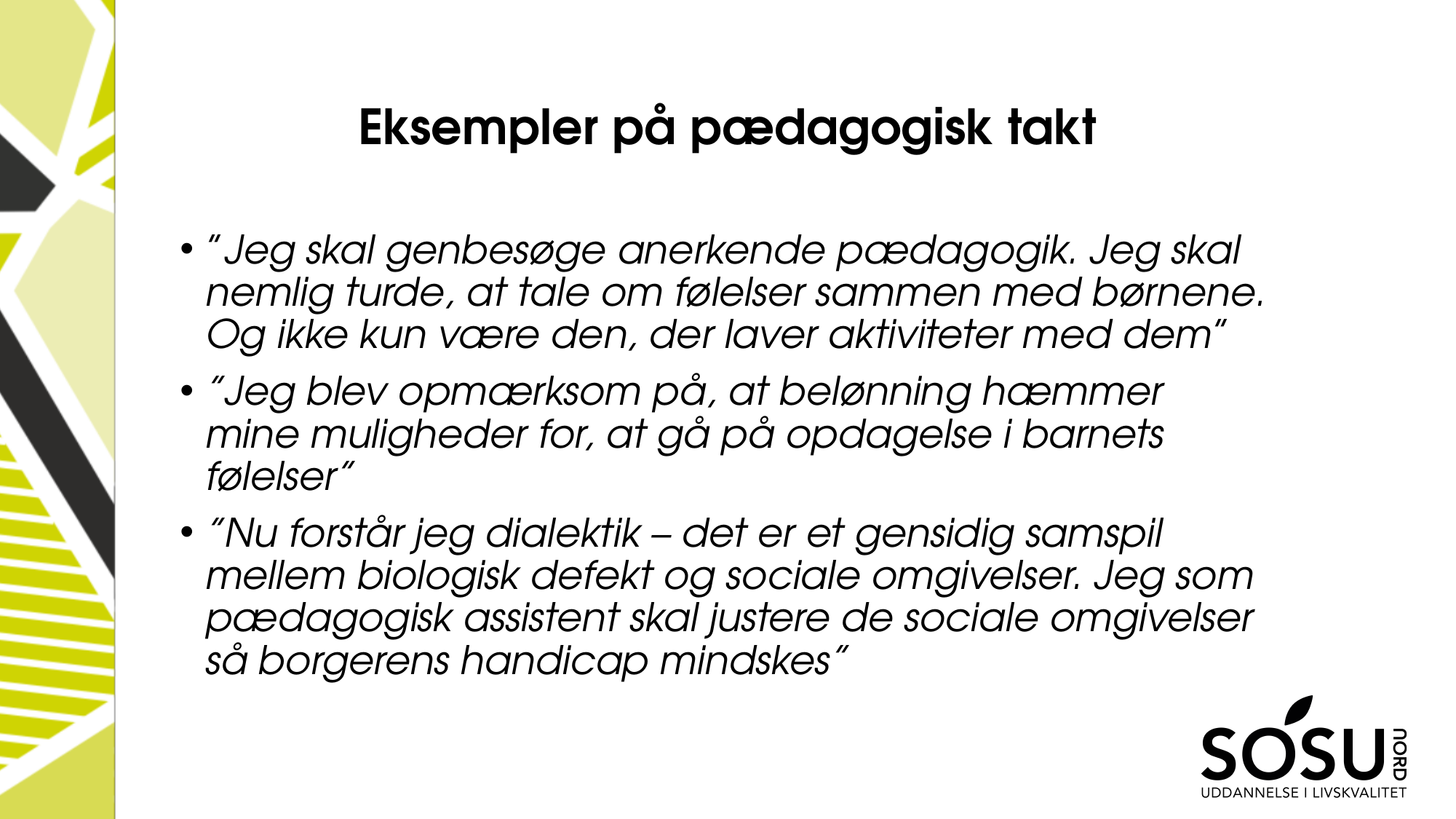

# Eksempler på pædagogisk takt
”Jeg skal genbesøge anerkende pædagogik. Jeg skal nemlig turde, at tale om følelser sammen med børnene. Og ikke kun være den, der laver aktiviteter med dem”
”Jeg blev opmærksom på, at belønning hæmmer  mine muligheder for, at gå på opdagelse i barnets følelser”
”Nu forstår jeg dialektik – det er et gensidig samspil mellem biologisk defekt og sociale omgivelser. Jeg som pædagogisk assistent skal justere de sociale omgivelser så borgerens handicap mindskes”